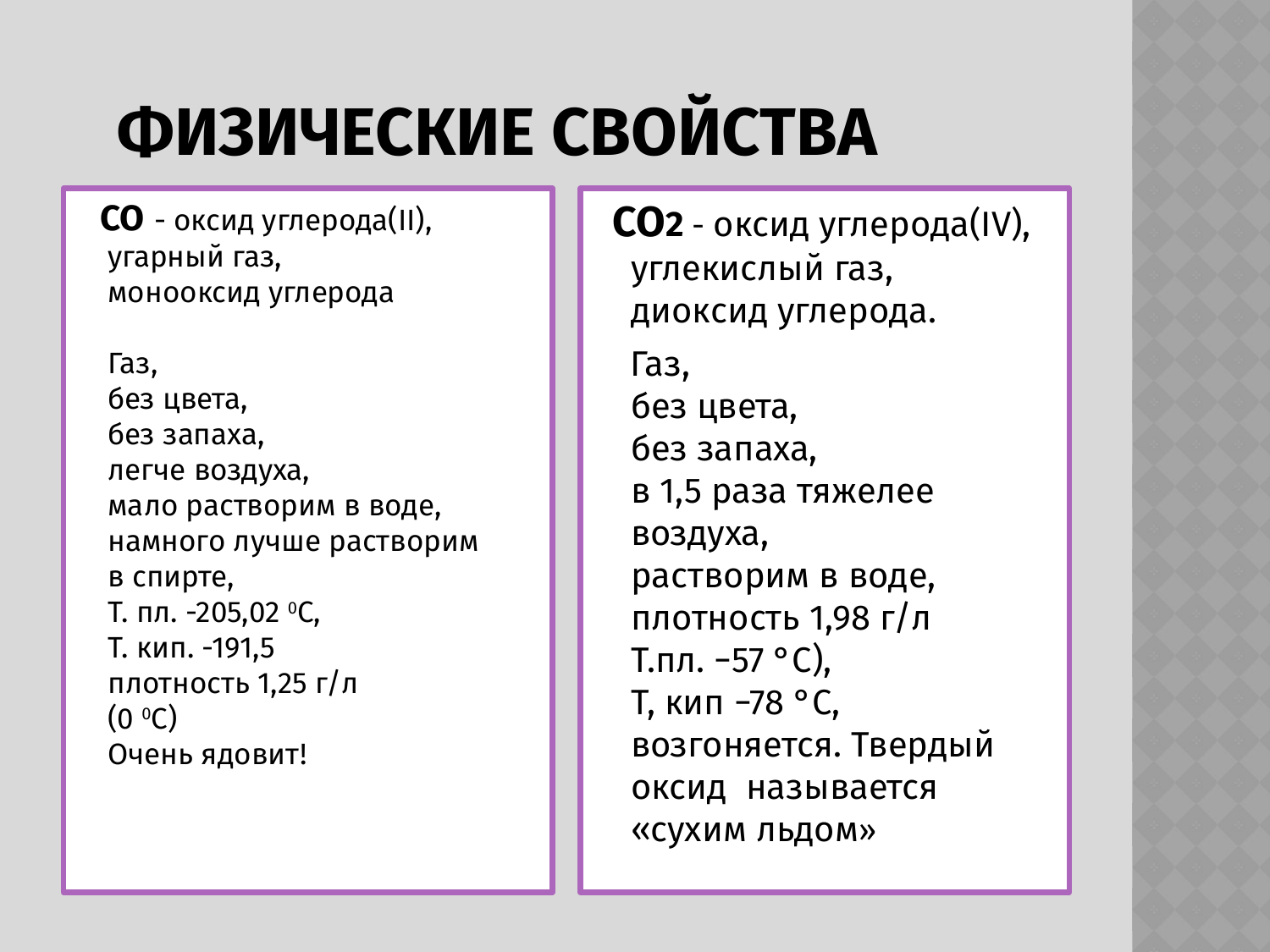

# Физические свойства
    CO - оксид углерода(II),
угарный газ,
монооксид углерода
Газ,
без цвета,
без запаха,
легче воздуха,
мало растворим в воде,
намного лучше растворим
в спирте,
T. пл. -205,02 0C,
Т. кип. -191,5
плотность 1,25 г/л
(0 0C)
Очень ядовит!
  CO2 - оксид углерода(IV),
углекислый газ,
диоксид углерода.
    Газ,
без цвета,
без запаха,
в 1,5 раза тяжелее воздуха,
растворим в воде,
плотность 1,98 г/л
Т.пл. −57 °C),
Т, кип −78 °C, возгоняется. Твердый
оксид  называется «сухим льдом»